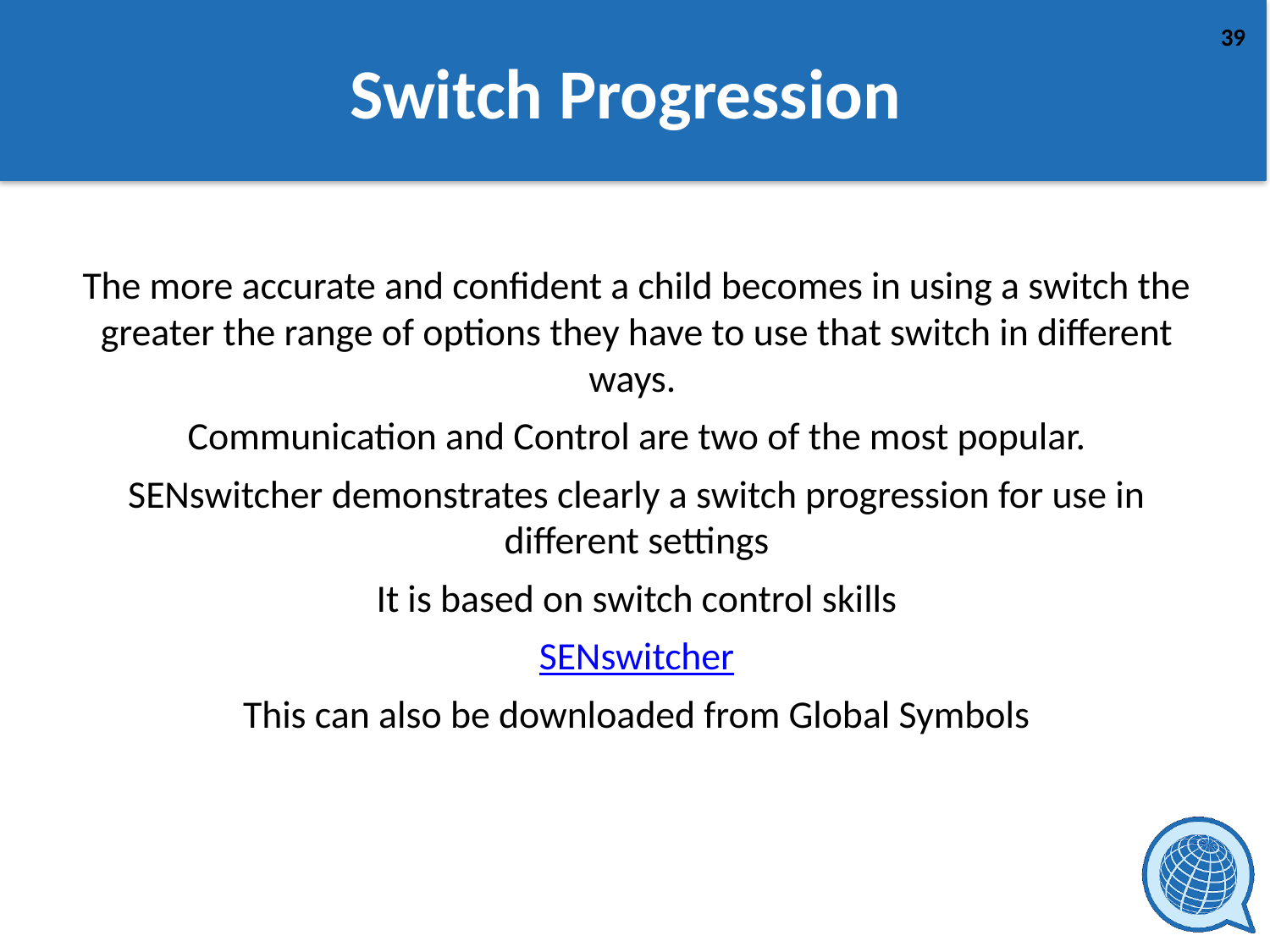

# Switch Progression
The more accurate and confident a child becomes in using a switch the greater the range of options they have to use that switch in different ways.
Communication and Control are two of the most popular.
SENswitcher demonstrates clearly a switch progression for use in different settings
It is based on switch control skills
SENswitcher
This can also be downloaded from Global Symbols